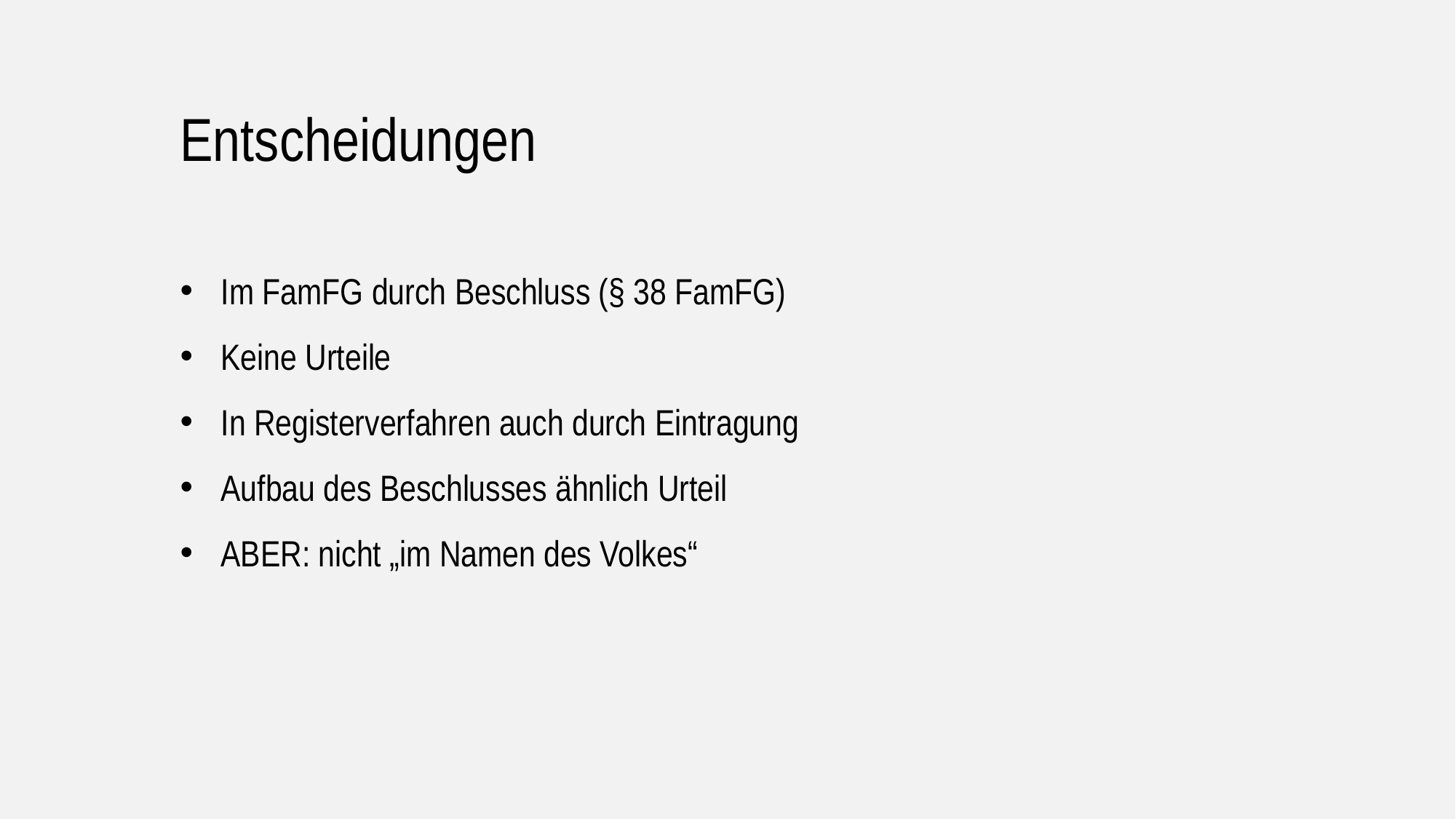

Entscheidungen

Im FamFG durch Beschluss (§ 38 FamFG)
Keine Urteile
In Registerverfahren auch durch Eintragung
Aufbau des Beschlusses ähnlich Urteil
ABER: nicht „im Namen des Volkes“